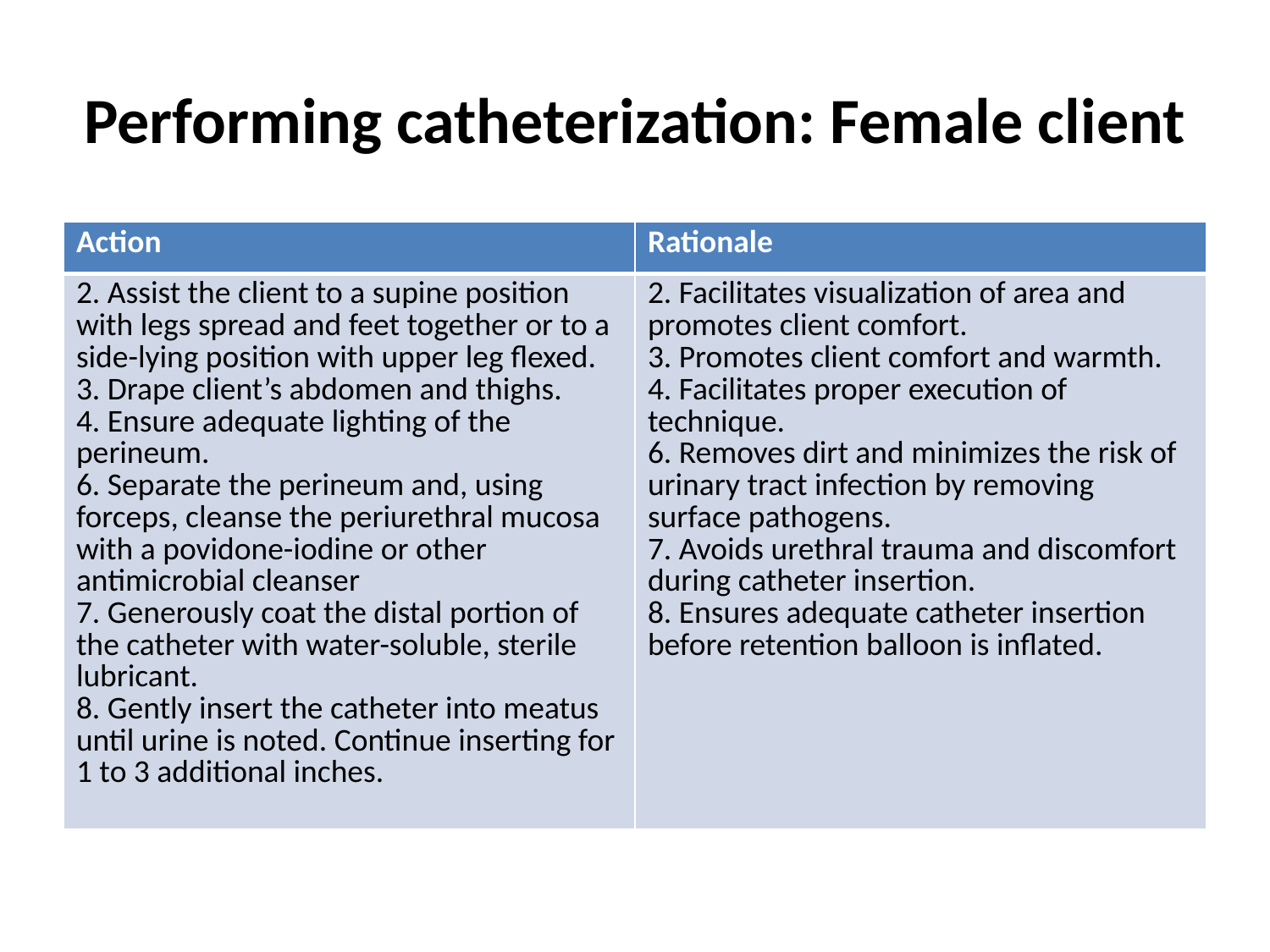

# Performing catheterization: Female client
| Action | Rationale |
| --- | --- |
| 2. Assist the client to a supine position with legs spread and feet together or to a side-lying position with upper leg flexed. 3. Drape client’s abdomen and thighs. 4. Ensure adequate lighting of the perineum. 6. Separate the perineum and, using forceps, cleanse the periurethral mucosa with a povidone-iodine or other antimicrobial cleanser 7. Generously coat the distal portion of the catheter with water-soluble, sterile lubricant. 8. Gently insert the catheter into meatus until urine is noted. Continue inserting for 1 to 3 additional inches. | 2. Facilitates visualization of area and promotes client comfort. 3. Promotes client comfort and warmth. 4. Facilitates proper execution of technique. 6. Removes dirt and minimizes the risk of urinary tract infection by removing surface pathogens. 7. Avoids urethral trauma and discomfort during catheter insertion. 8. Ensures adequate catheter insertion before retention balloon is inflated. |